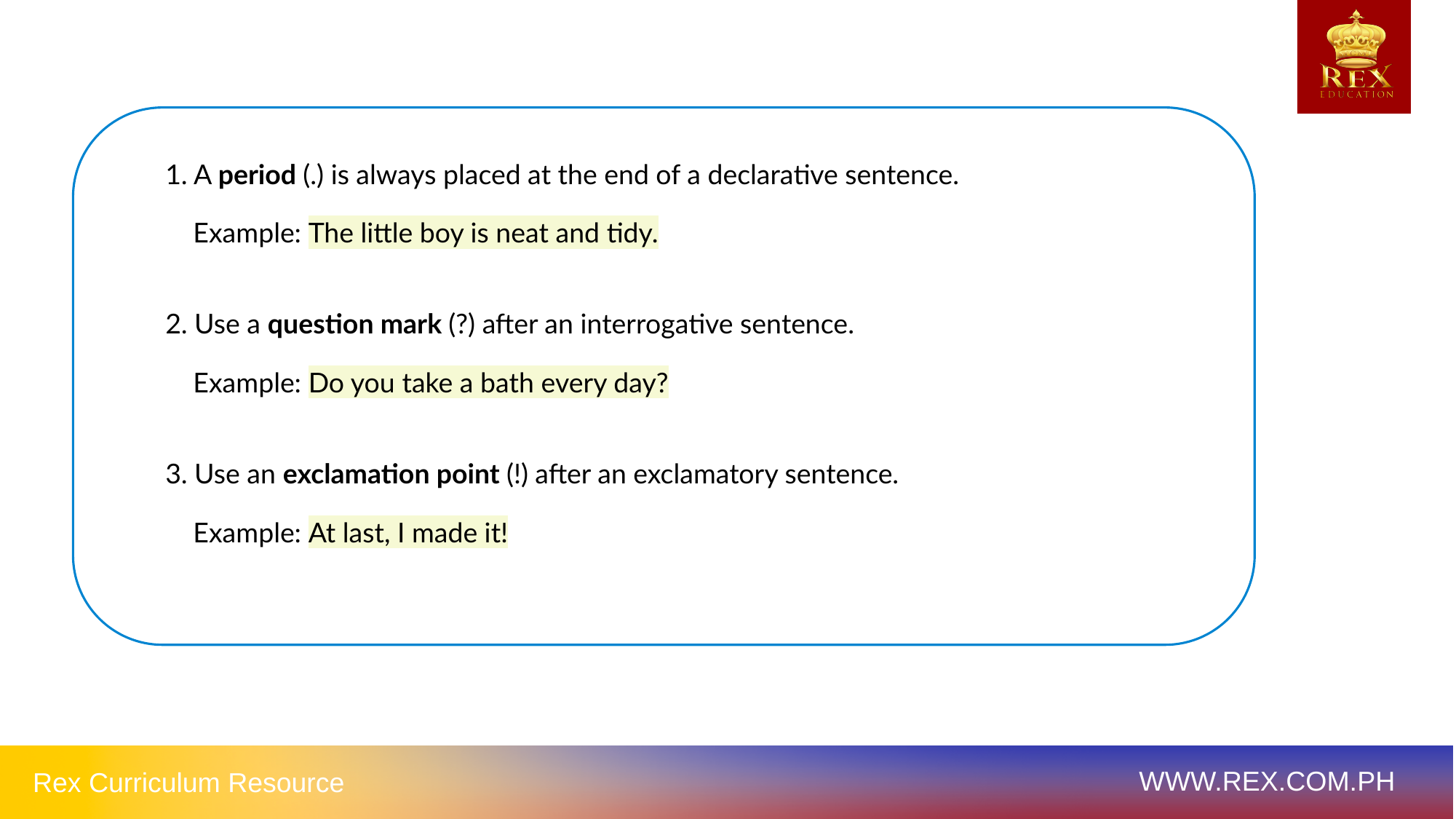

1. A period (.) is always placed at the end of a declarative sentence.
    Example: The little boy is neat and tidy.
2. Use a question mark (?) after an interrogative sentence.
    Example: Do you take a bath every day?
3. Use an exclamation point (!) after an exclamatory sentence.
    Example: At last, I made it!